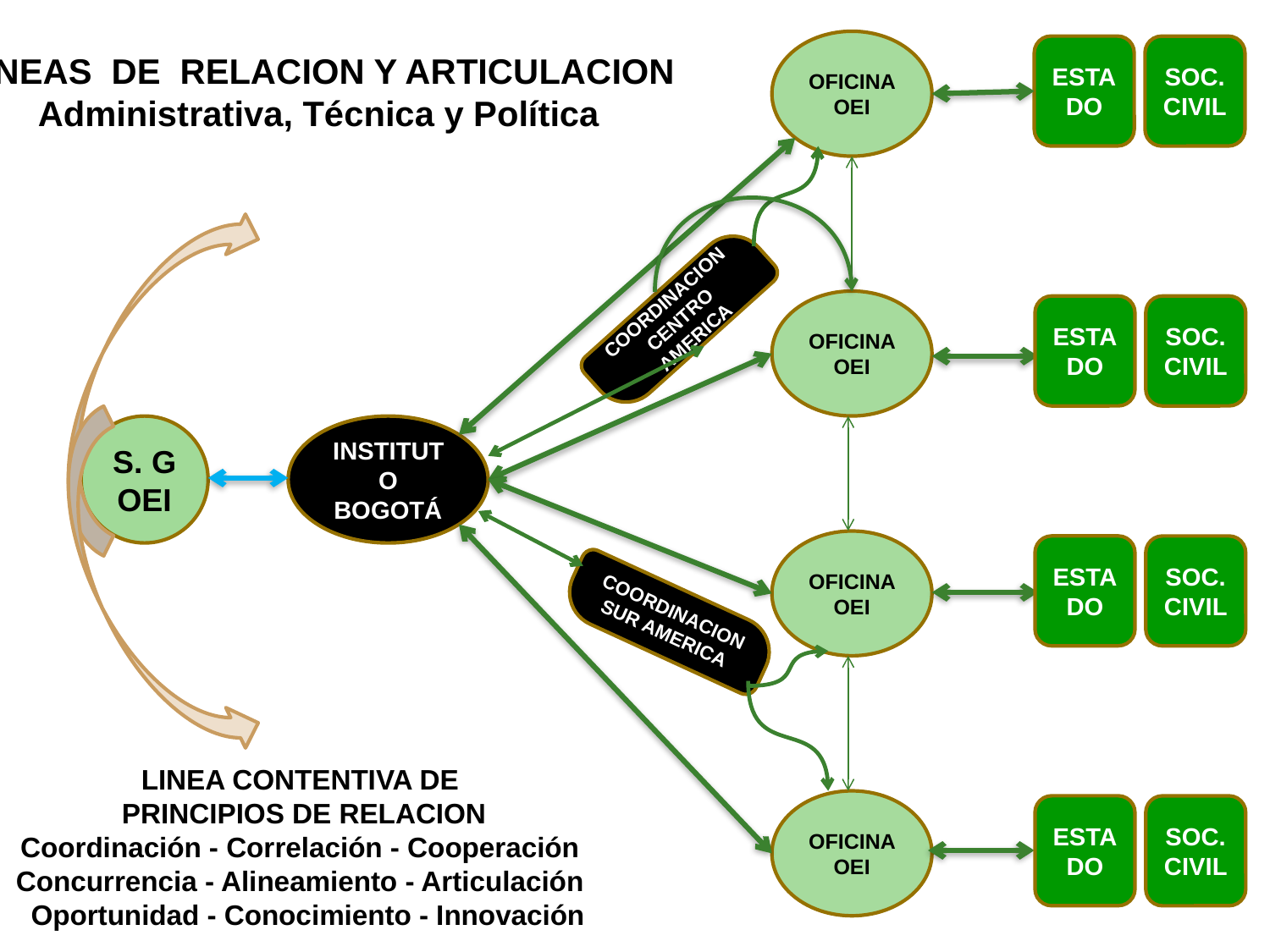

OFICINA OEI
ESTADO
SOC. CIVIL
LINEAS  DE  RELACION Y ARTICULACION
Administrativa, Técnica y Política

COORDINACION CENTRO AMERICA
OFICINA OEI
ESTADO
SOC. CIVIL

S. G OEI
INSTITUTO
BOGOTÁ
OFICINA OEI
ESTADO
SOC. CIVIL
COORDINACION SUR AMERICA
LINEA CONTENTIVA DE
PRINCIPIOS DE RELACION
Coordinación - Correlación - Cooperación
Concurrencia - Alineamiento - Articulación
 Oportunidad - Conocimiento - Innovación
OFICINA OEI
ESTADO
SOC. CIVIL